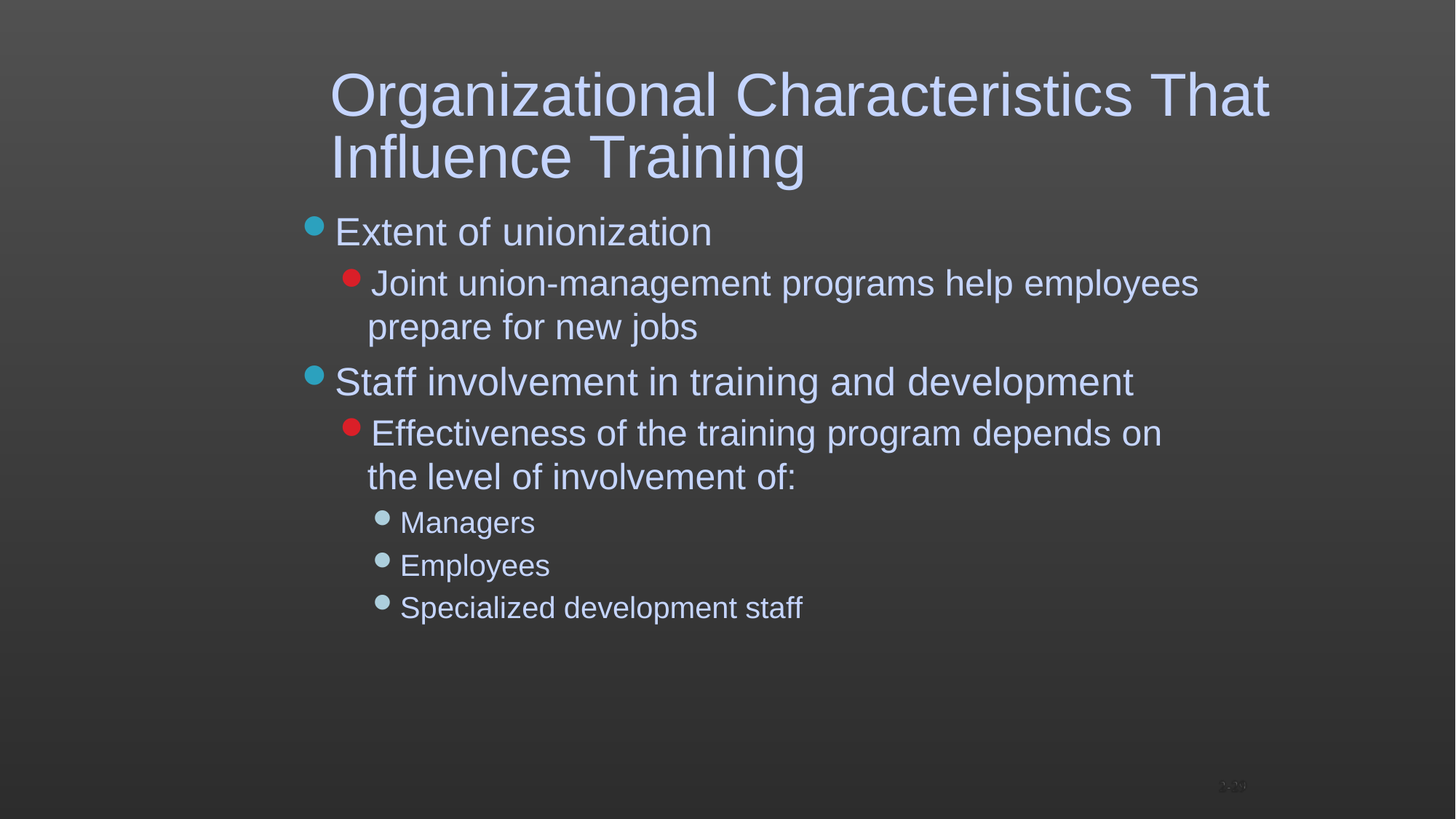

2-29
# Organizational Characteristics That
Influence Training
Extent of unionization
Joint union-management programs help employees
prepare for new jobs
Staff involvement in training and development
Effectiveness of the training program depends on the level of involvement of:
Managers
Employees
Specialized development staff